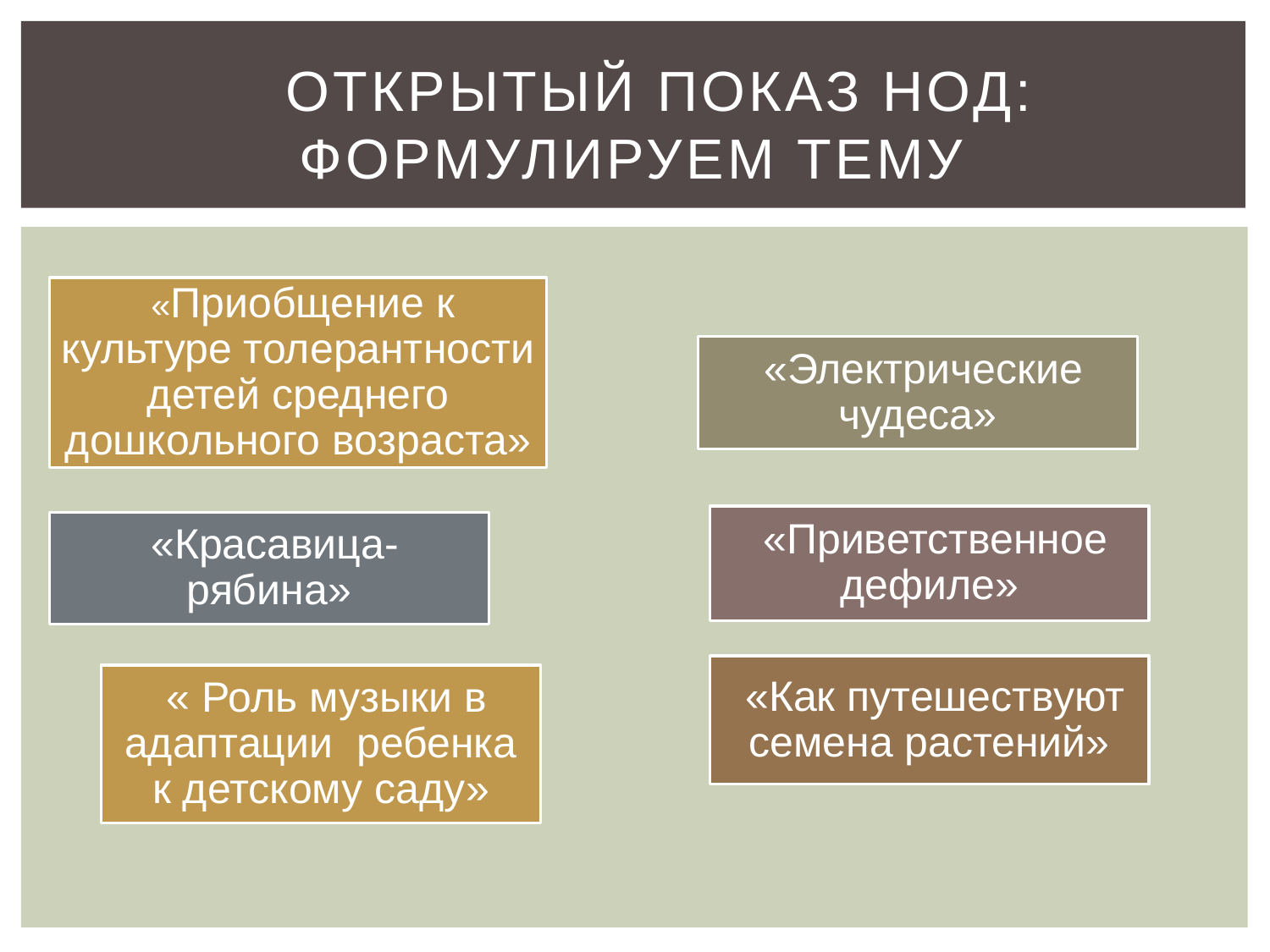

#
   открытый показ НОД: формулируем тему
 «Приобщение к культуре толерантности детей среднего дошкольного возраста»
 «Электрические чудеса»
 «Приветственное дефиле»
 «Как путешествуют семена растений»
 «Красавица-рябина»
 « Роль музыки в адаптации  ребенка к детскому саду»